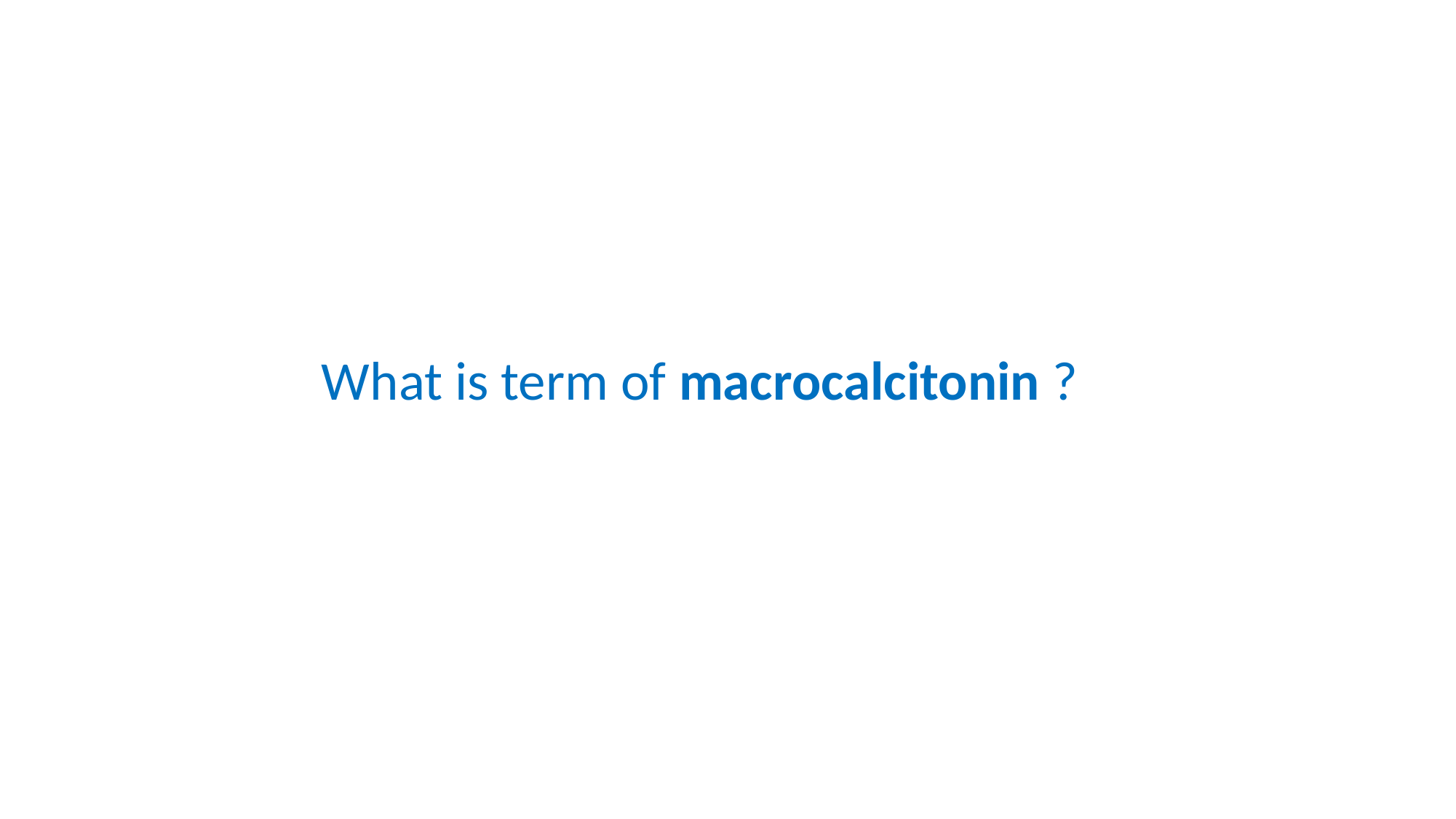

# What is term of macrocalcitonin ?